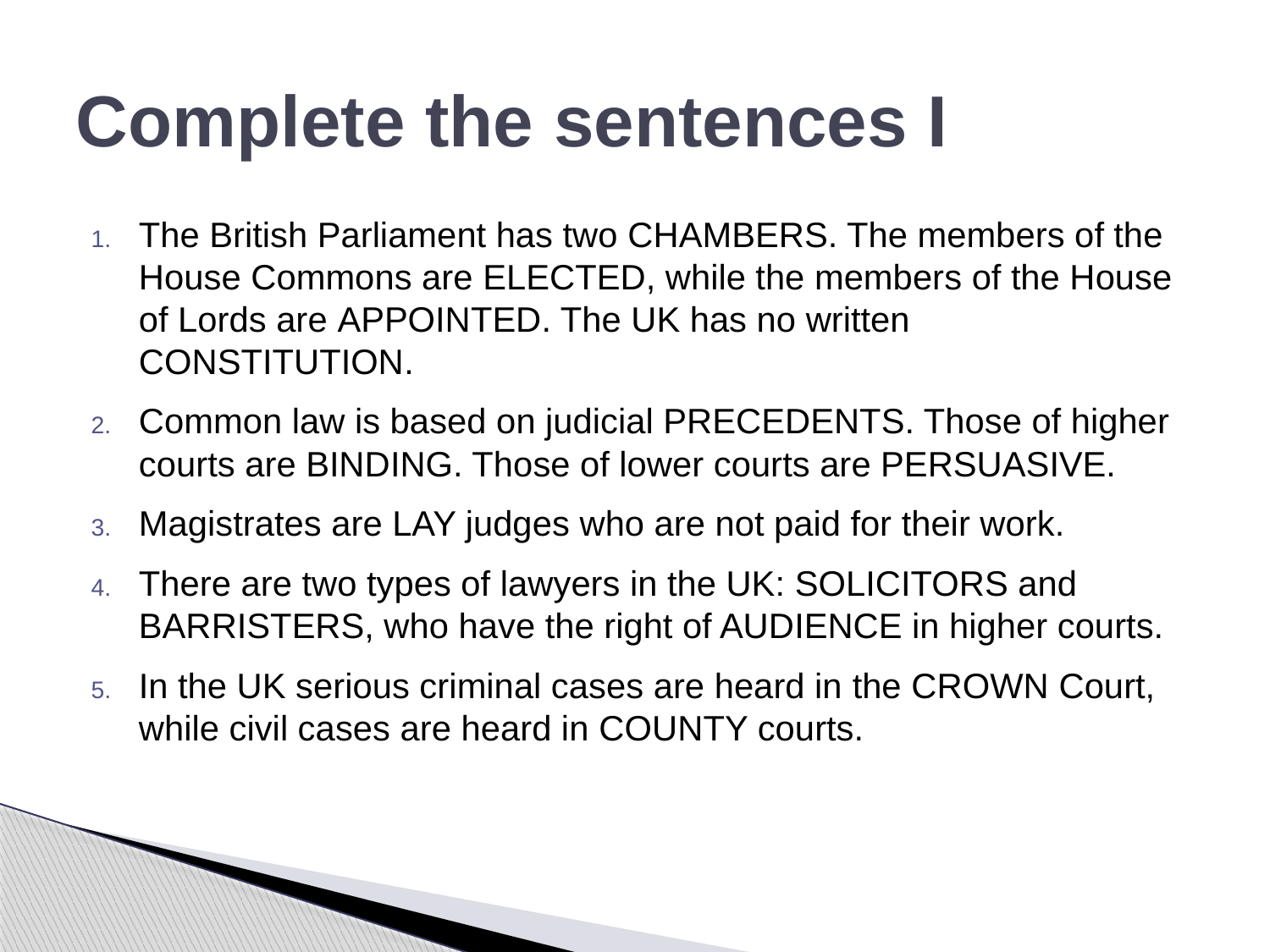

# Complete the sentences I
The British Parliament has two CHAMBERS. The members of the House Commons are ELECTED, while the members of the House of Lords are APPOINTED. The UK has no written CONSTITUTION.
Common law is based on judicial PRECEDENTS. Those of higher courts are BINDING. Those of lower courts are PERSUASIVE.
Magistrates are LAY judges who are not paid for their work.
There are two types of lawyers in the UK: SOLICITORS and BARRISTERS, who have the right of AUDIENCE in higher courts.
In the UK serious criminal cases are heard in the CROWN Court, while civil cases are heard in COUNTY courts.